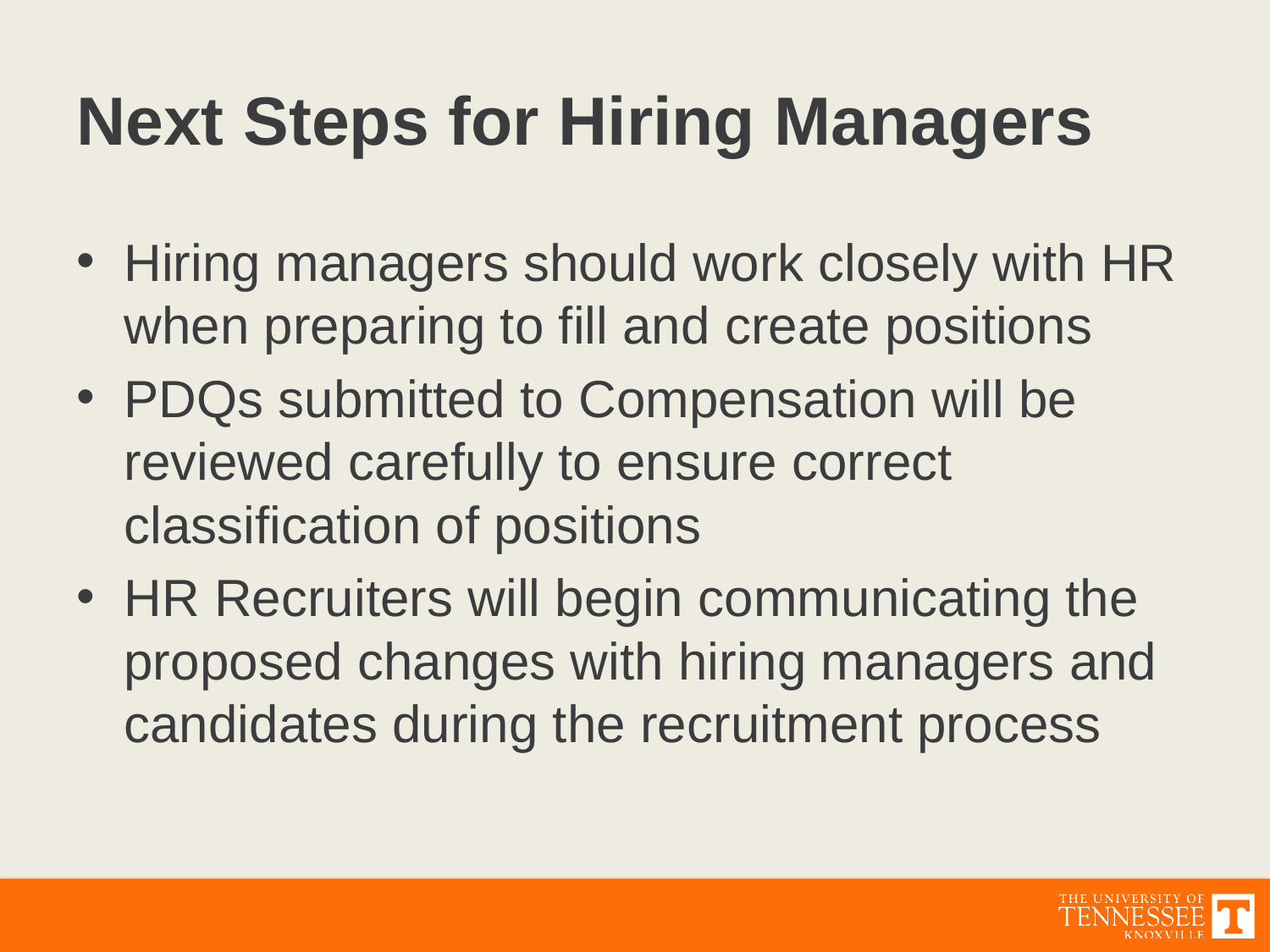

# Next Steps for Hiring Managers
Hiring managers should work closely with HR when preparing to fill and create positions
PDQs submitted to Compensation will be reviewed carefully to ensure correct classification of positions
HR Recruiters will begin communicating the proposed changes with hiring managers and candidates during the recruitment process